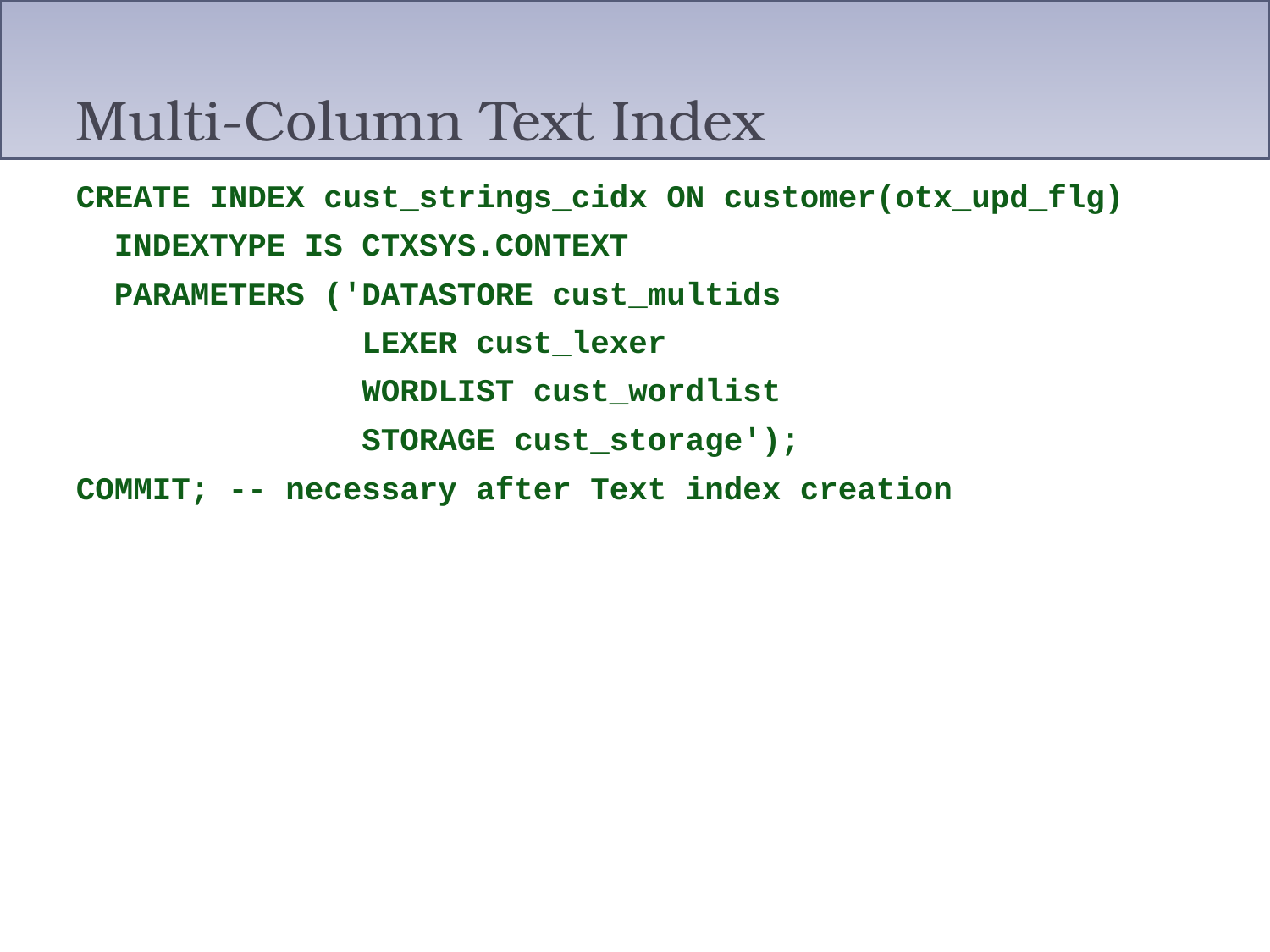

# Multi-Column Text Index
CREATE INDEX cust_strings_cidx ON customer(otx_upd_flg)
  INDEXTYPE IS CTXSYS.CONTEXT
  PARAMETERS ('DATASTORE cust_multids
               LEXER cust_lexer
               WORDLIST cust_wordlist
               STORAGE cust_storage');
COMMIT; -- necessary after Text index creation